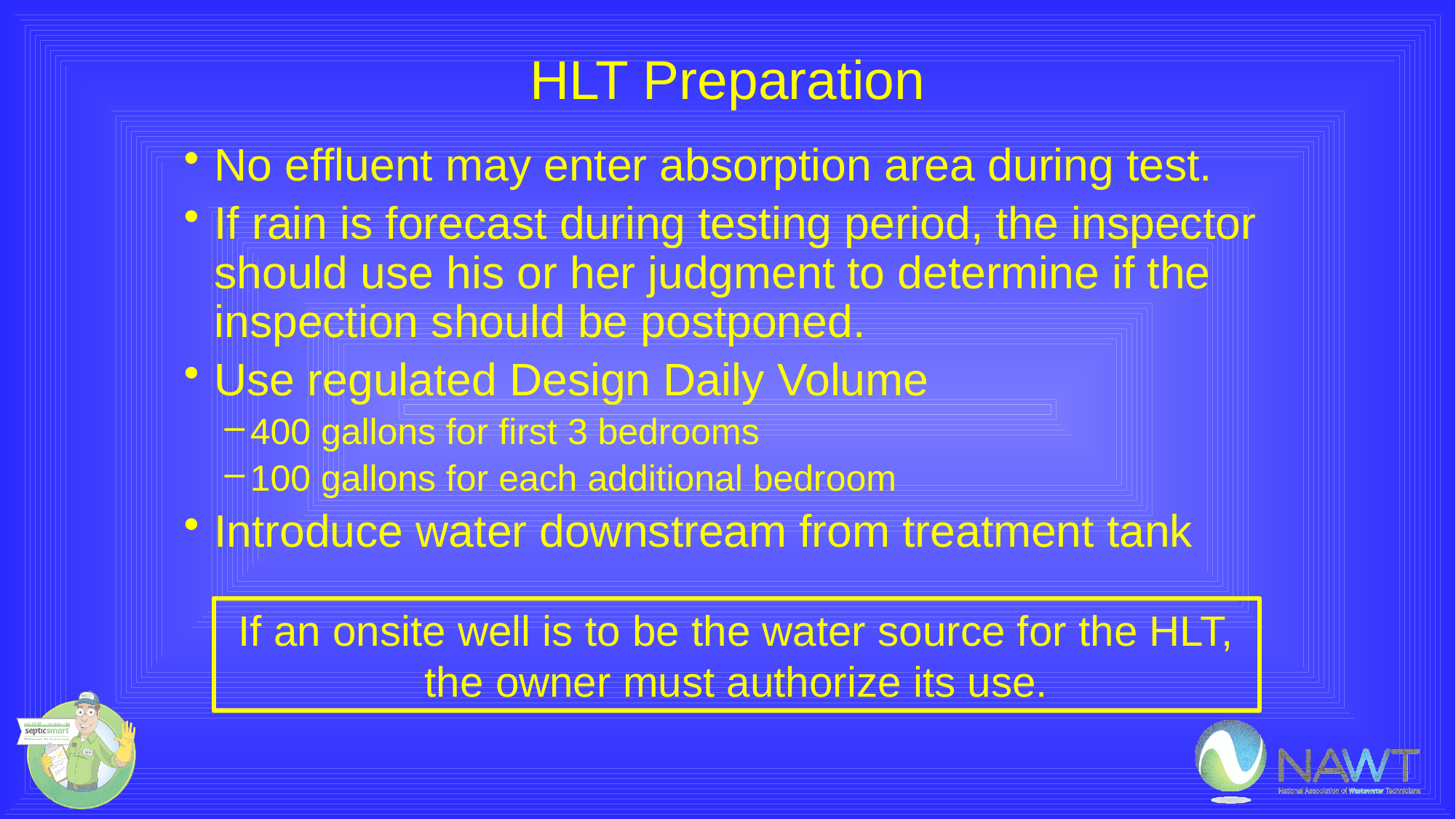

# HLT Preparation
No effluent may enter absorption area during test.
If rain is forecast during testing period, the inspector should use his or her judgment to determine if the inspection should be postponed.
Use regulated Design Daily Volume
400 gallons for first 3 bedrooms
100 gallons for each additional bedroom
Introduce water downstream from treatment tank
If an onsite well is to be the water source for the HLT, the owner must authorize its use.